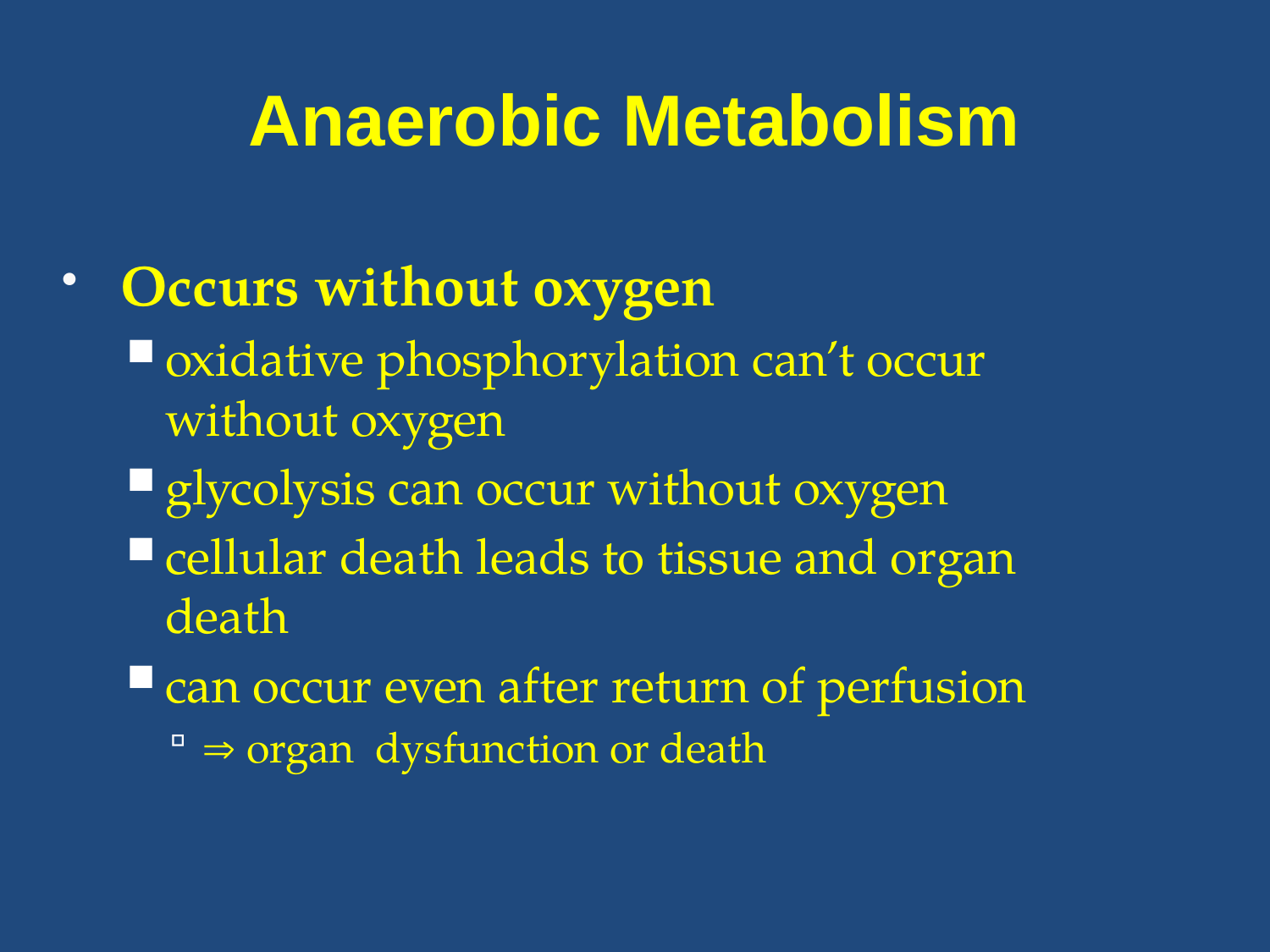

# Anaerobic Metabolism
Occurs without oxygen
oxidative phosphorylation can’t occur without oxygen
glycolysis can occur without oxygen
cellular death leads to tissue and organ death
can occur even after return of perfusion
⇒ organ  dysfunction or death